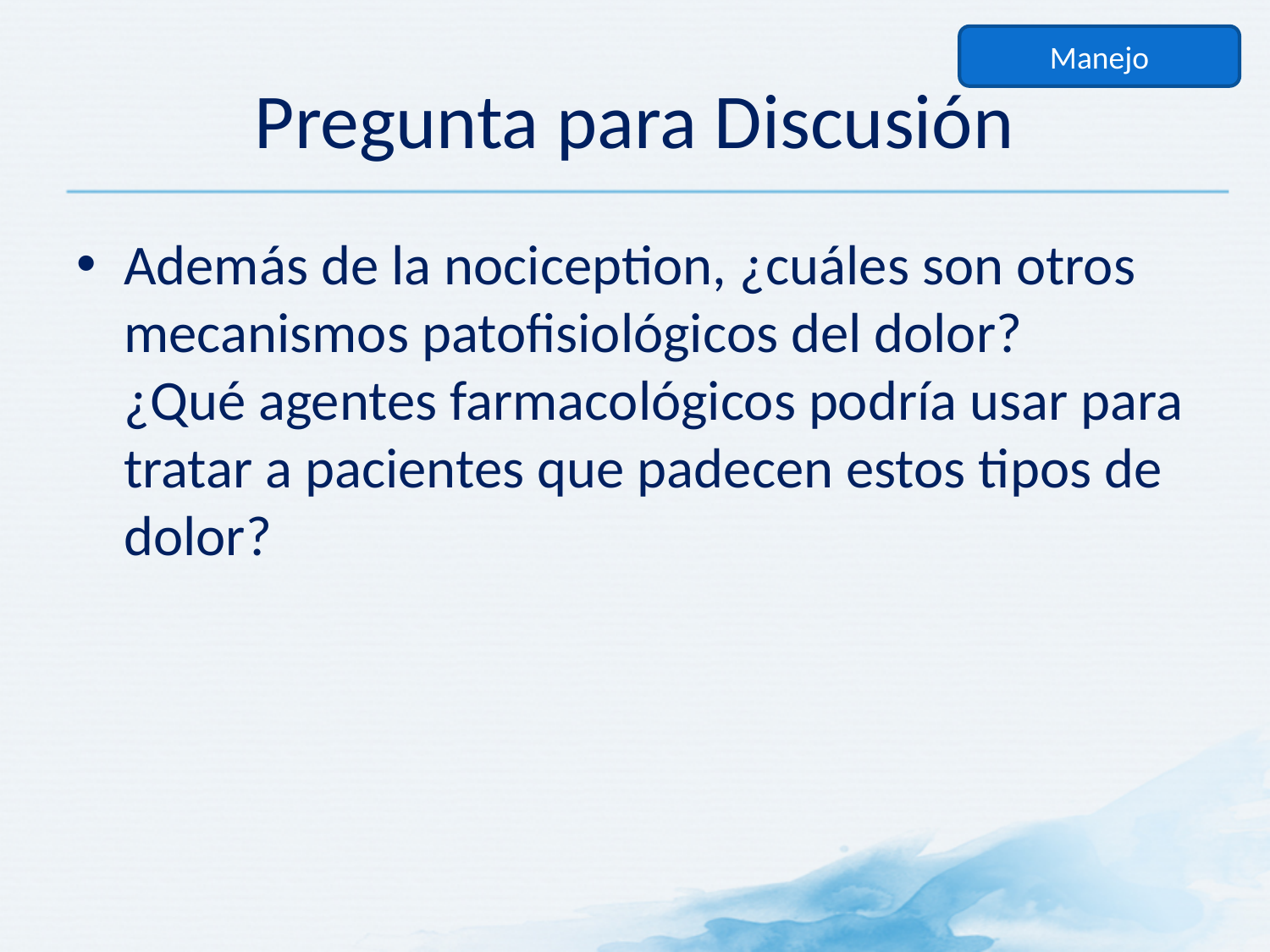

Manejo
# Pregunta para Discusión
Además de la nociception, ¿cuáles son otros mecanismos patofisiológicos del dolor?
¿Qué agentes farmacológicos podría usar para tratar a pacientes que padecen estos tipos de dolor?